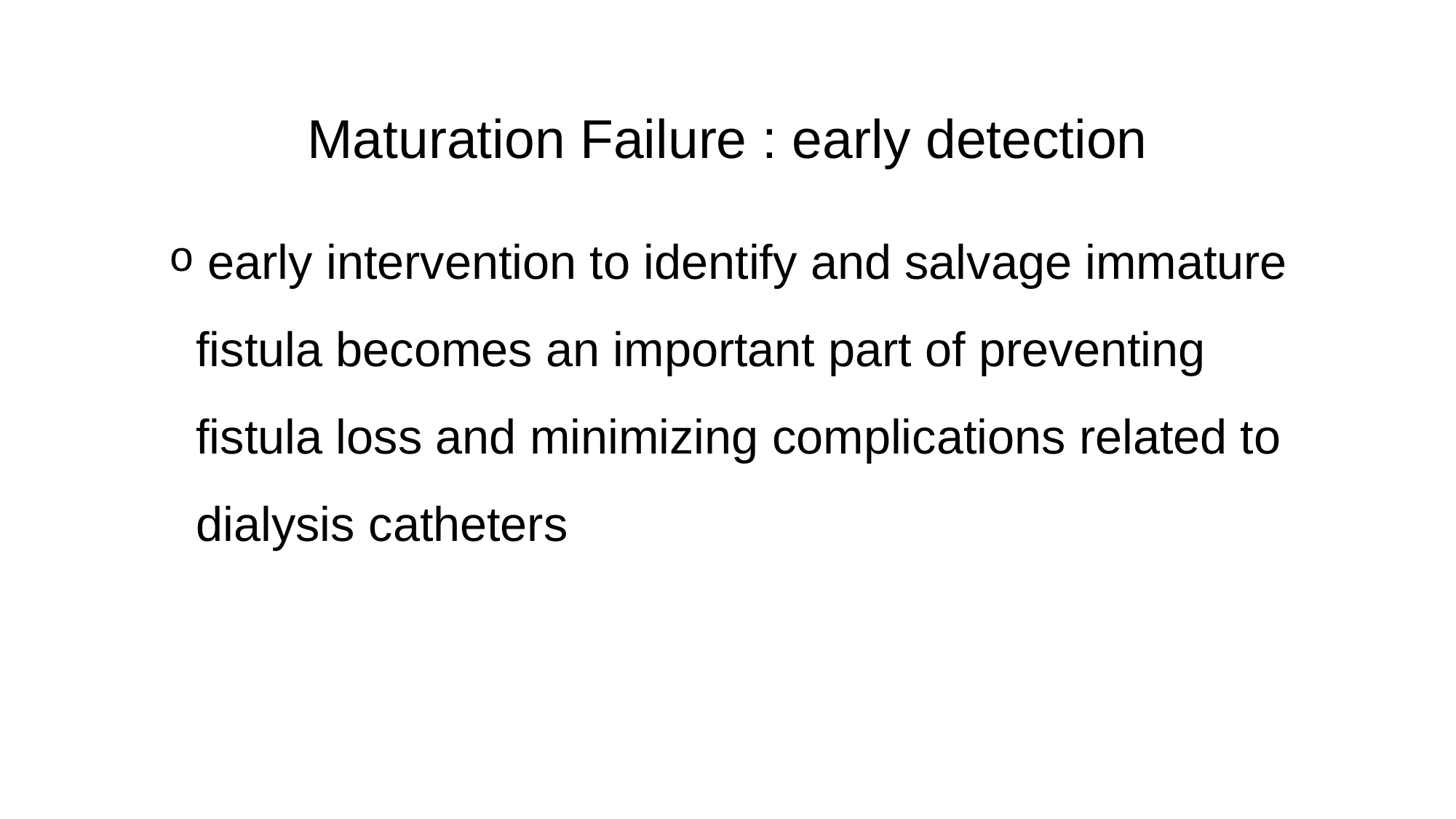

Maturation Failure : early detection
 early intervention to identify and salvage immature fistula becomes an important part of preventing
fistula loss and minimizing complications related to dialysis catheters